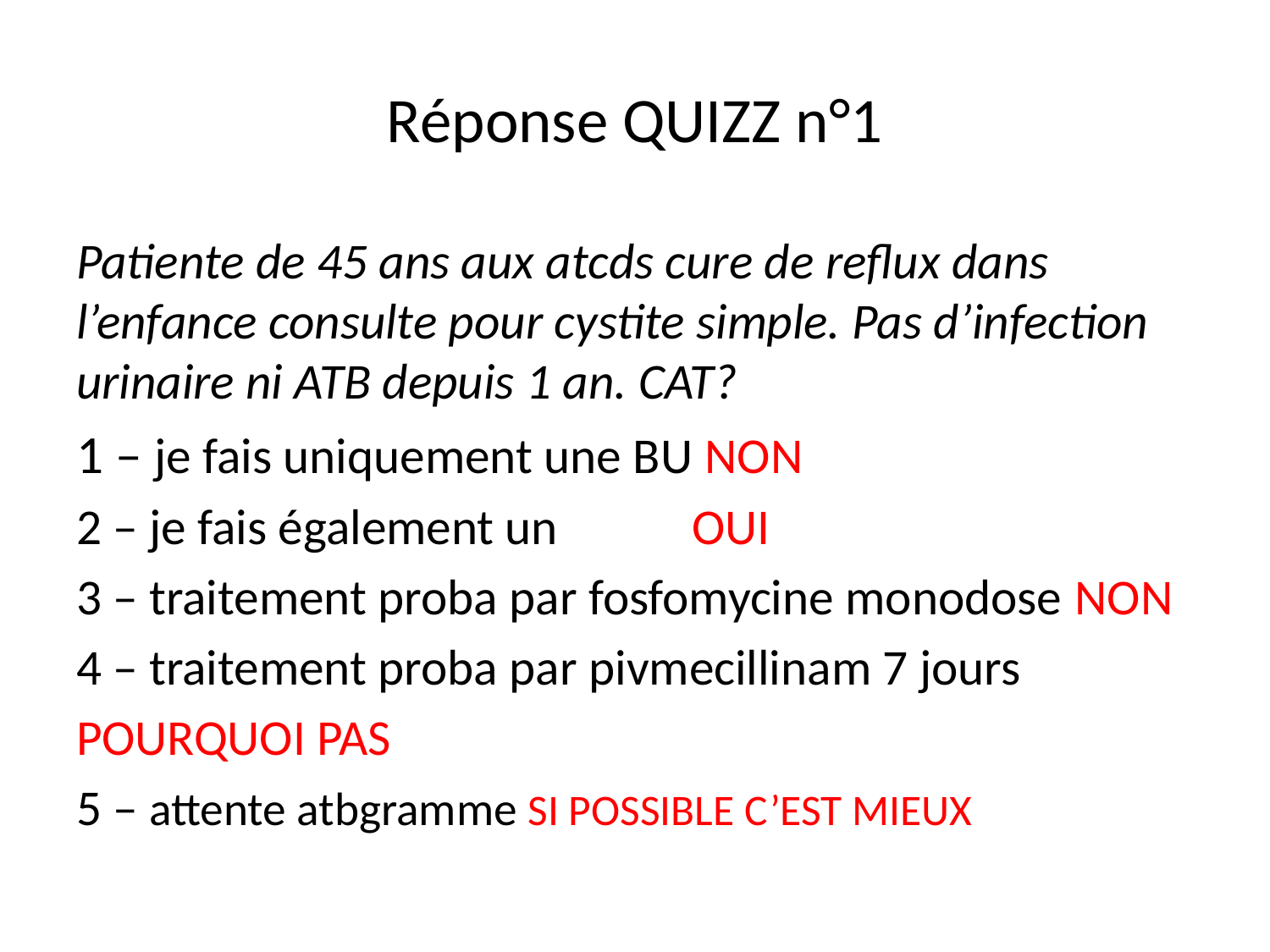

# Réponse QUIZZ n°1
Patiente de 45 ans aux atcds cure de reflux dans l’enfance consulte pour cystite simple. Pas d’infection urinaire ni ATB depuis 1 an. CAT?
1 – je fais uniquement une BU NON
2 – je fais également un ECBU OUI
3 – traitement proba par fosfomycine monodose NON
4 – traitement proba par pivmecillinam 7 jours
POURQUOI PAS
5 – attente atbgramme SI POSSIBLE C’EST MIEUX